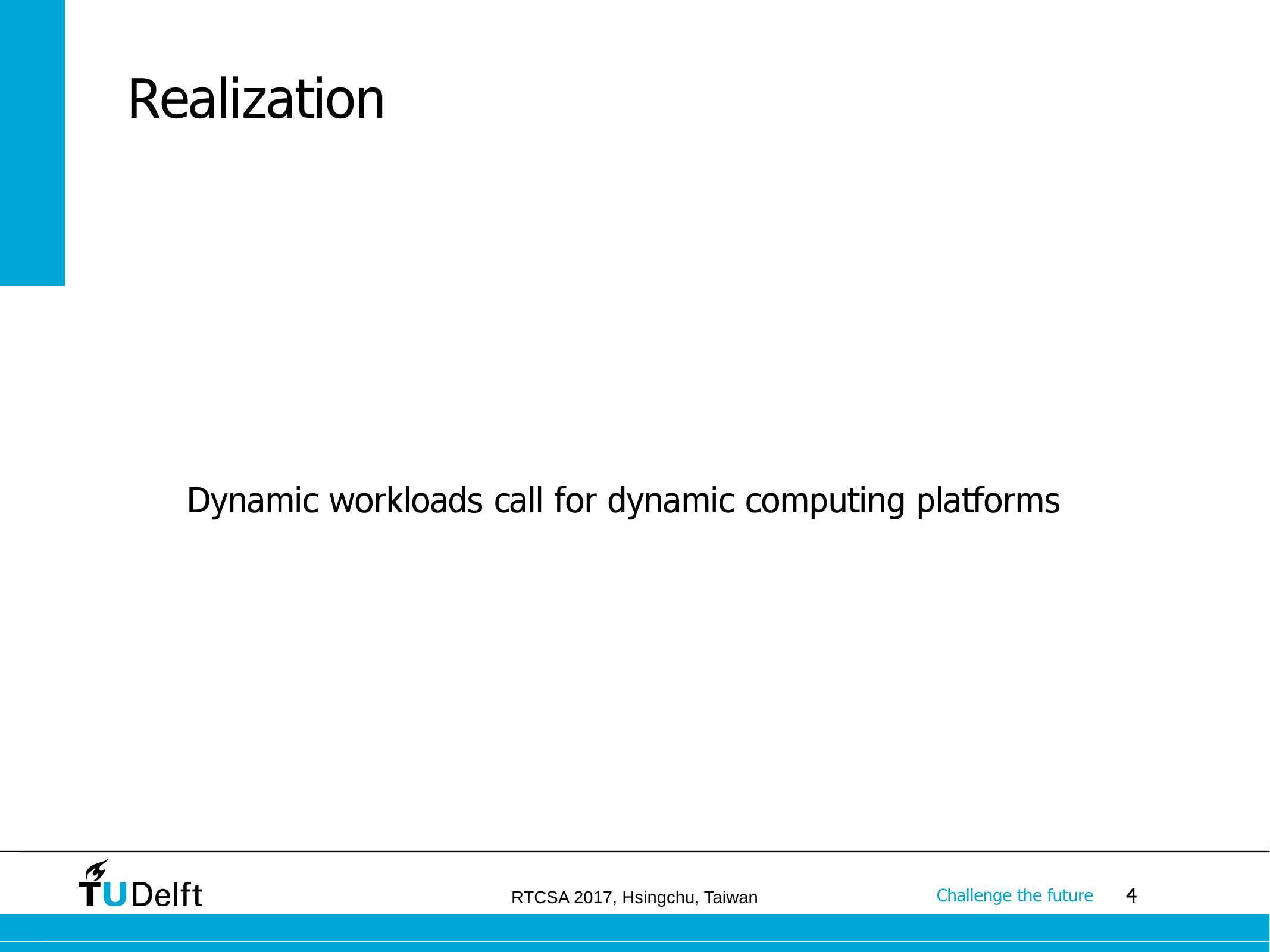

# Realization
Dynamic workloads call for dynamic computing platforms
RTCSA 2017, Hsingchu, Taiwan